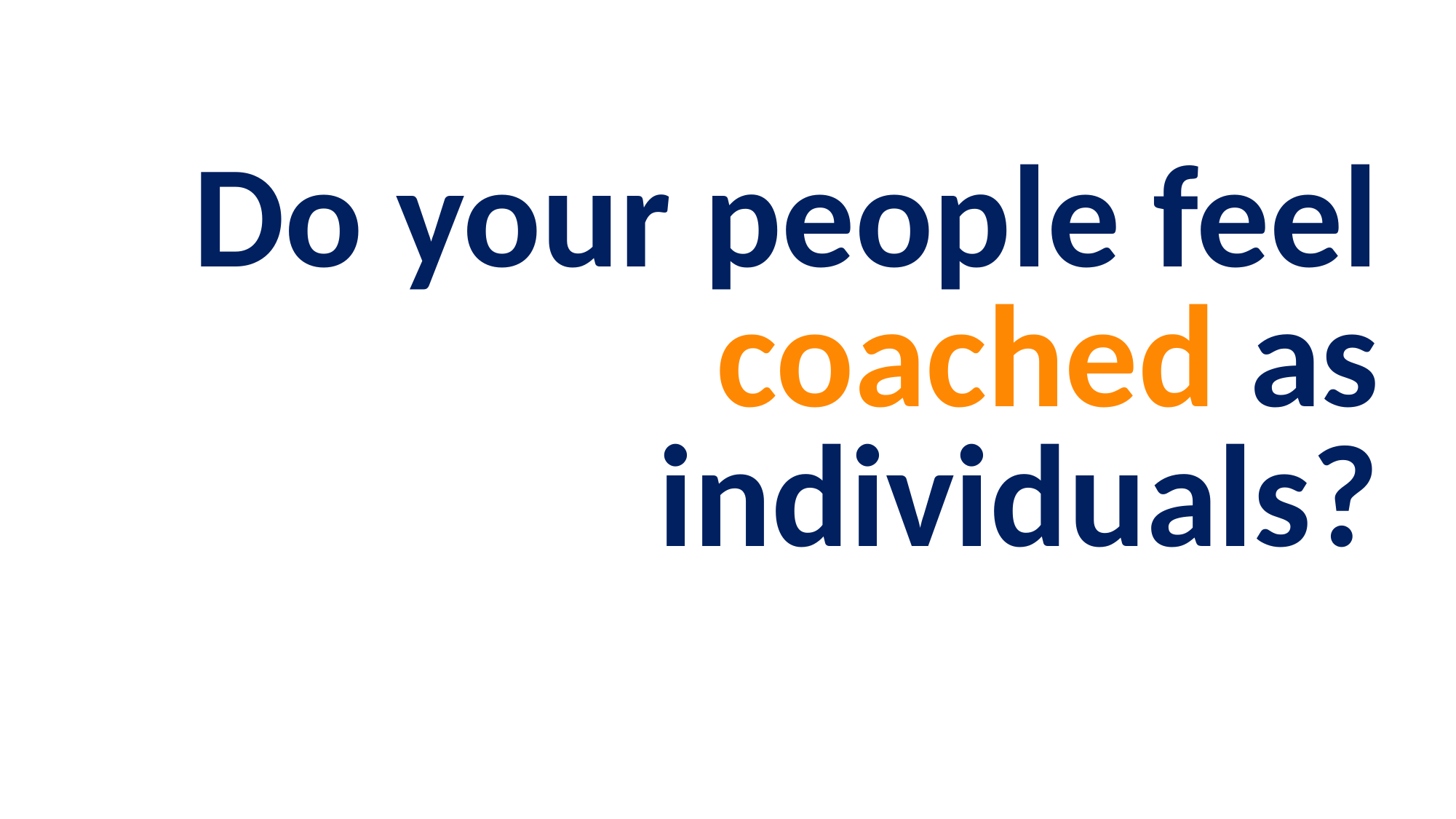

# Do your people feel coached as individuals?